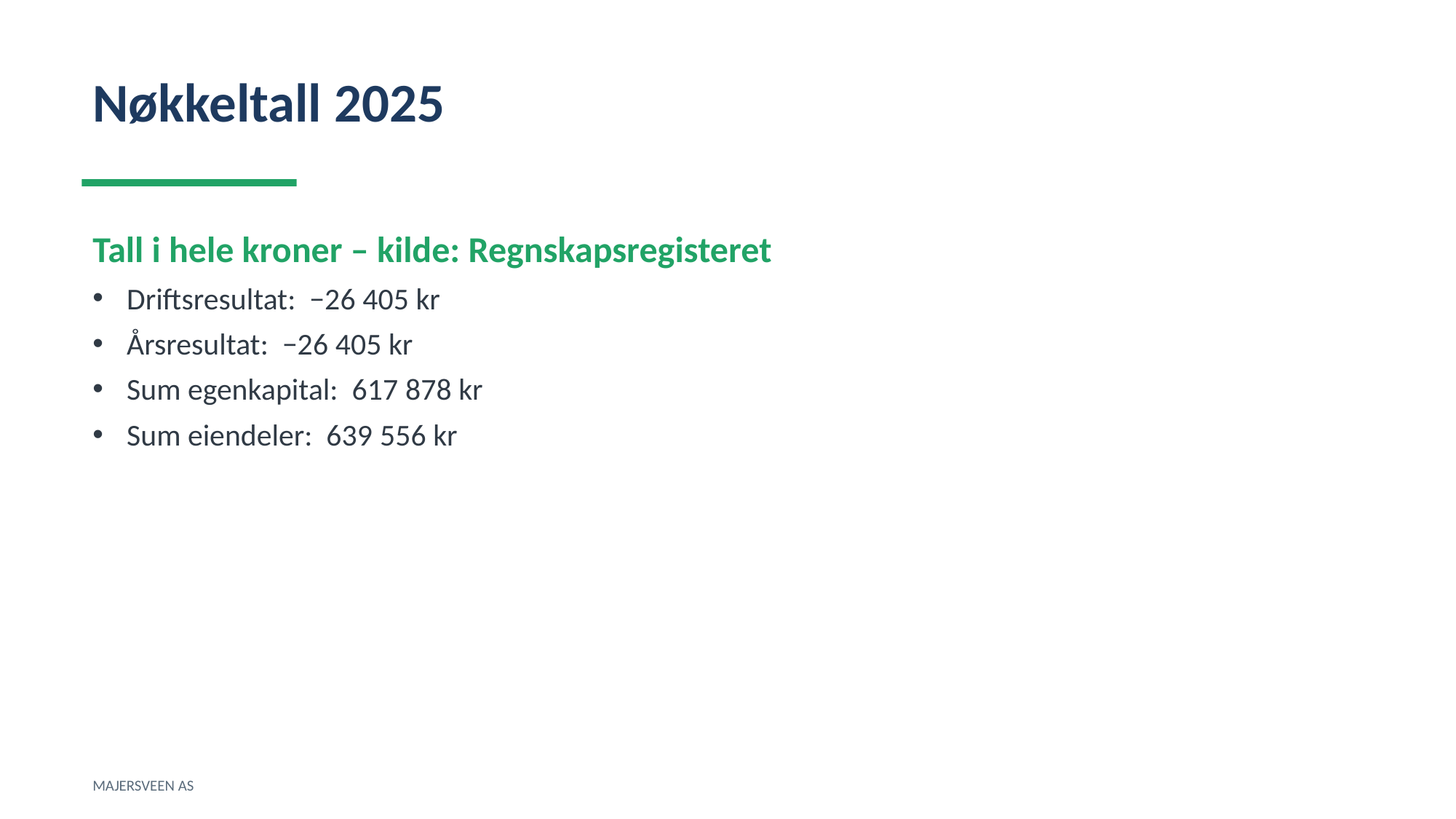

Nøkkeltall 2025

Tall i hele kroner – kilde: Regnskapsregisteret
Driftsresultat:  −26 405 kr
Årsresultat:  −26 405 kr
Sum egenkapital:  617 878 kr
Sum eiendeler:  639 556 kr
MAJERSVEEN AS